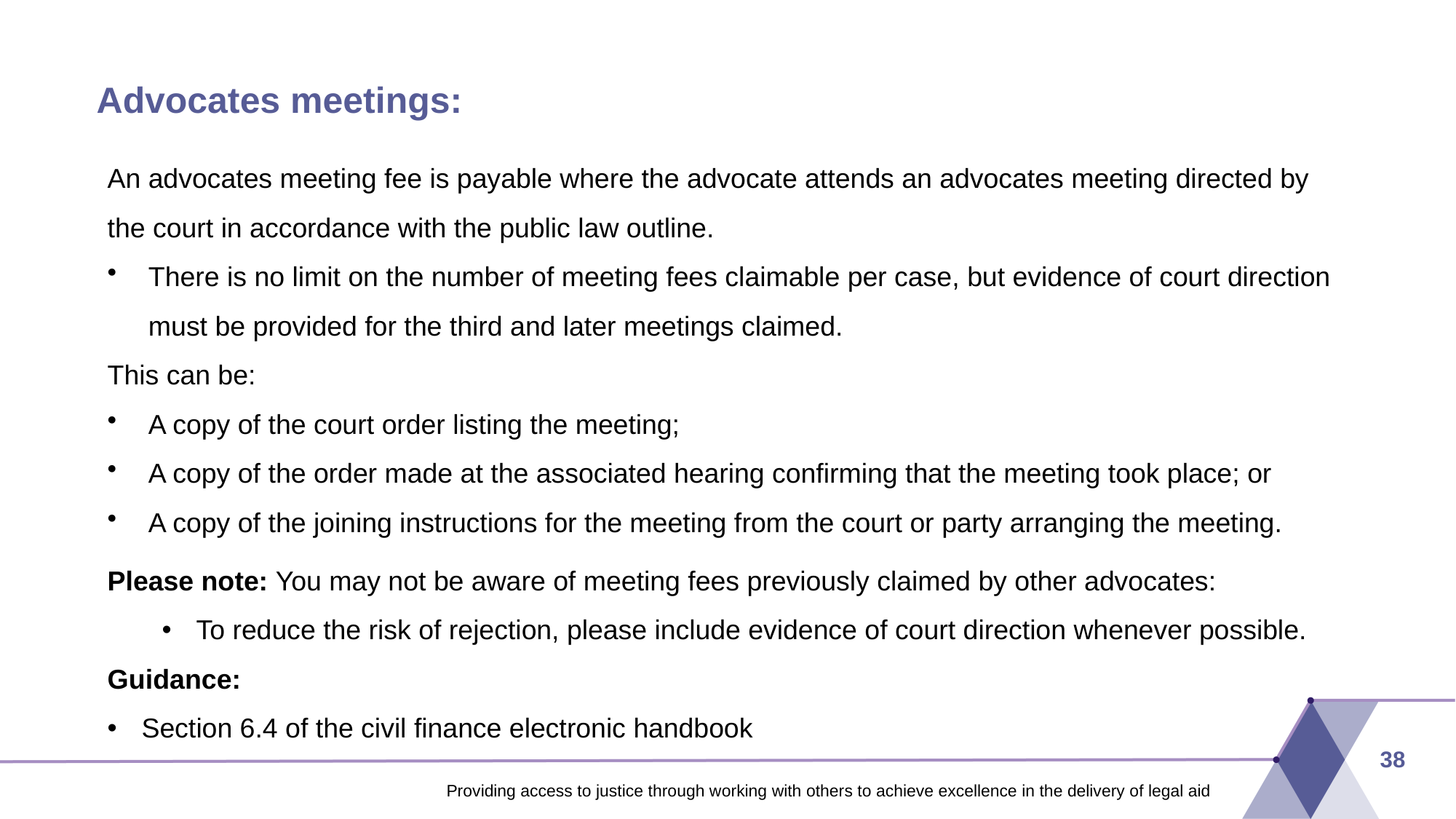

# Advocates meetings:
An advocates meeting fee is payable where the advocate attends an advocates meeting directed by the court in accordance with the public law outline.
There is no limit on the number of meeting fees claimable per case, but evidence of court direction must be provided for the third and later meetings claimed.
This can be:
A copy of the court order listing the meeting;
A copy of the order made at the associated hearing confirming that the meeting took place; or
A copy of the joining instructions for the meeting from the court or party arranging the meeting.
Please note: You may not be aware of meeting fees previously claimed by other advocates:
To reduce the risk of rejection, please include evidence of court direction whenever possible.
Guidance:
Section 6.4 of the civil finance electronic handbook
38
Providing access to justice through working with others to achieve excellence in the delivery of legal aid